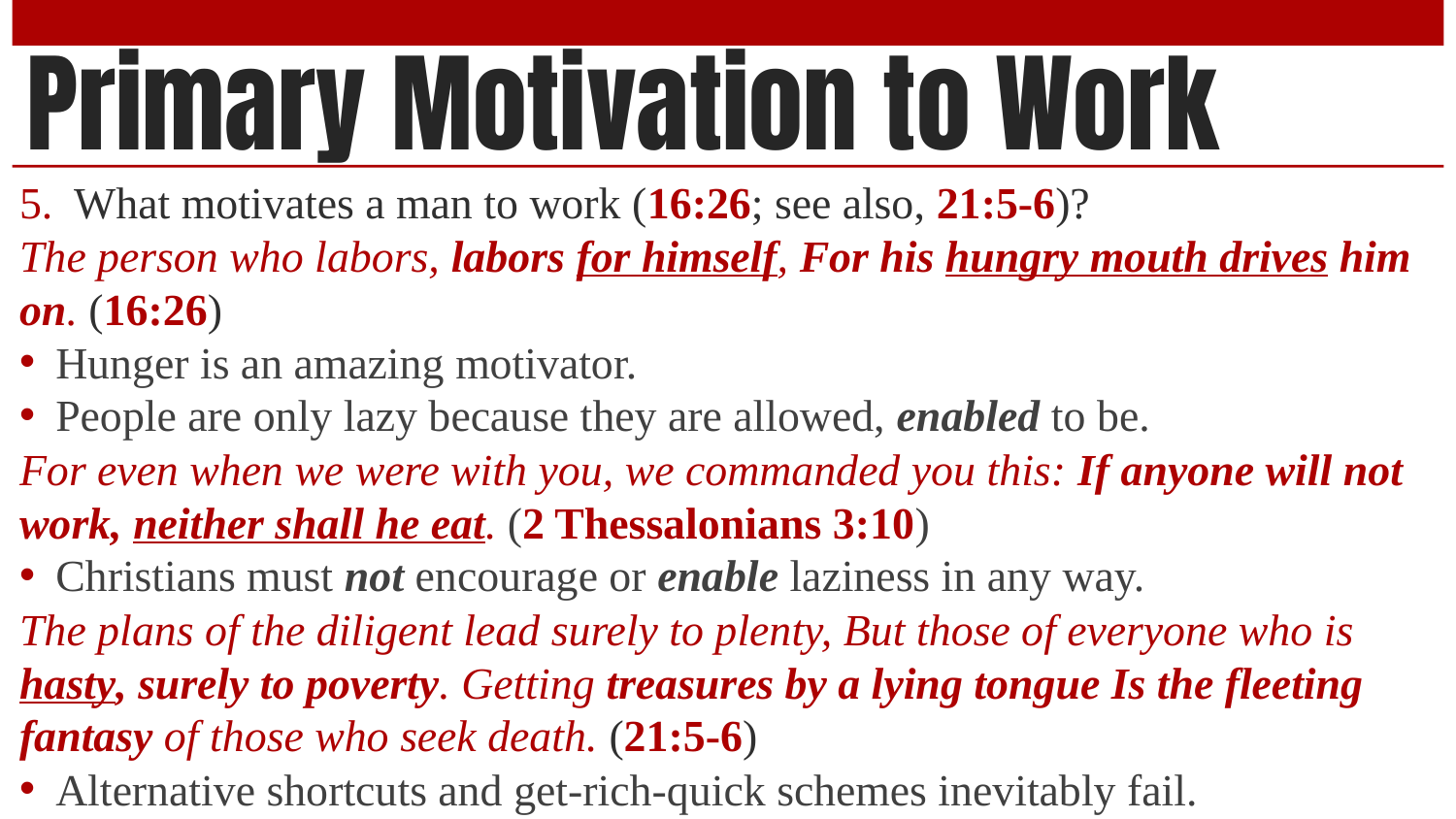

# Primary Motivation to Work
What motivates a man to work (16:26; see also, 21:5-6)?
The person who labors, labors for himself, For his hungry mouth drives him on. (16:26)
Hunger is an amazing motivator.
People are only lazy because they are allowed, enabled to be.
For even when we were with you, we commanded you this: If anyone will not work, neither shall he eat. (2 Thessalonians 3:10)
Christians must not encourage or enable laziness in any way.
The plans of the diligent lead surely to plenty, But those of everyone who is hasty, surely to poverty. Getting treasures by a lying tongue Is the fleeting fantasy of those who seek death. (21:5-6)
Alternative shortcuts and get-rich-quick schemes inevitably fail.